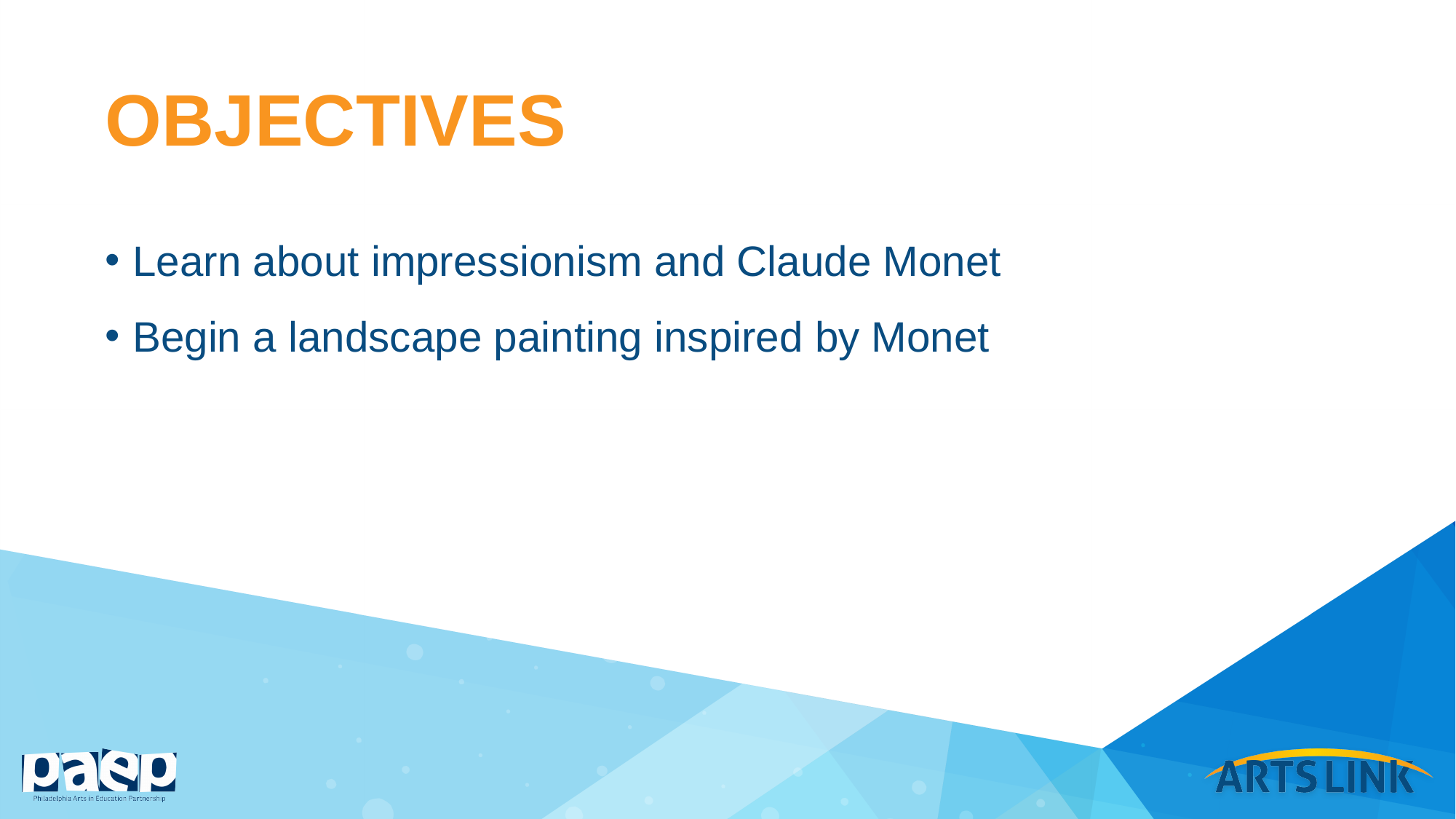

# objectives
Learn about impressionism and Claude Monet
Begin a landscape painting inspired by Monet